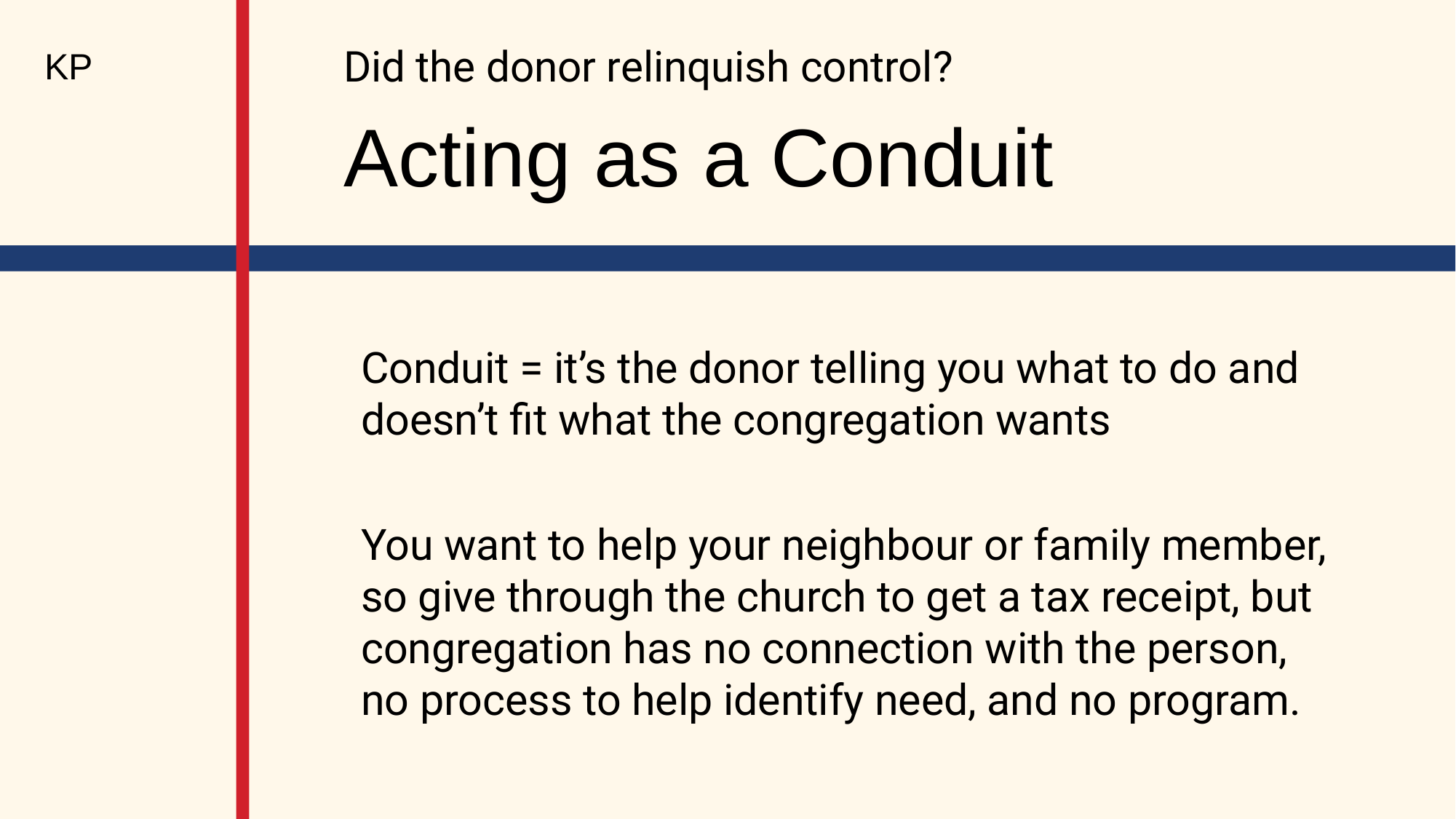

Did the donor relinquish control?
KP
# Acting as a Conduit
Conduit = it’s the donor telling you what to do and doesn’t fit what the congregation wants

You want to help your neighbour or family member, so give through the church to get a tax receipt, but congregation has no connection with the person, no process to help identify need, and no program.